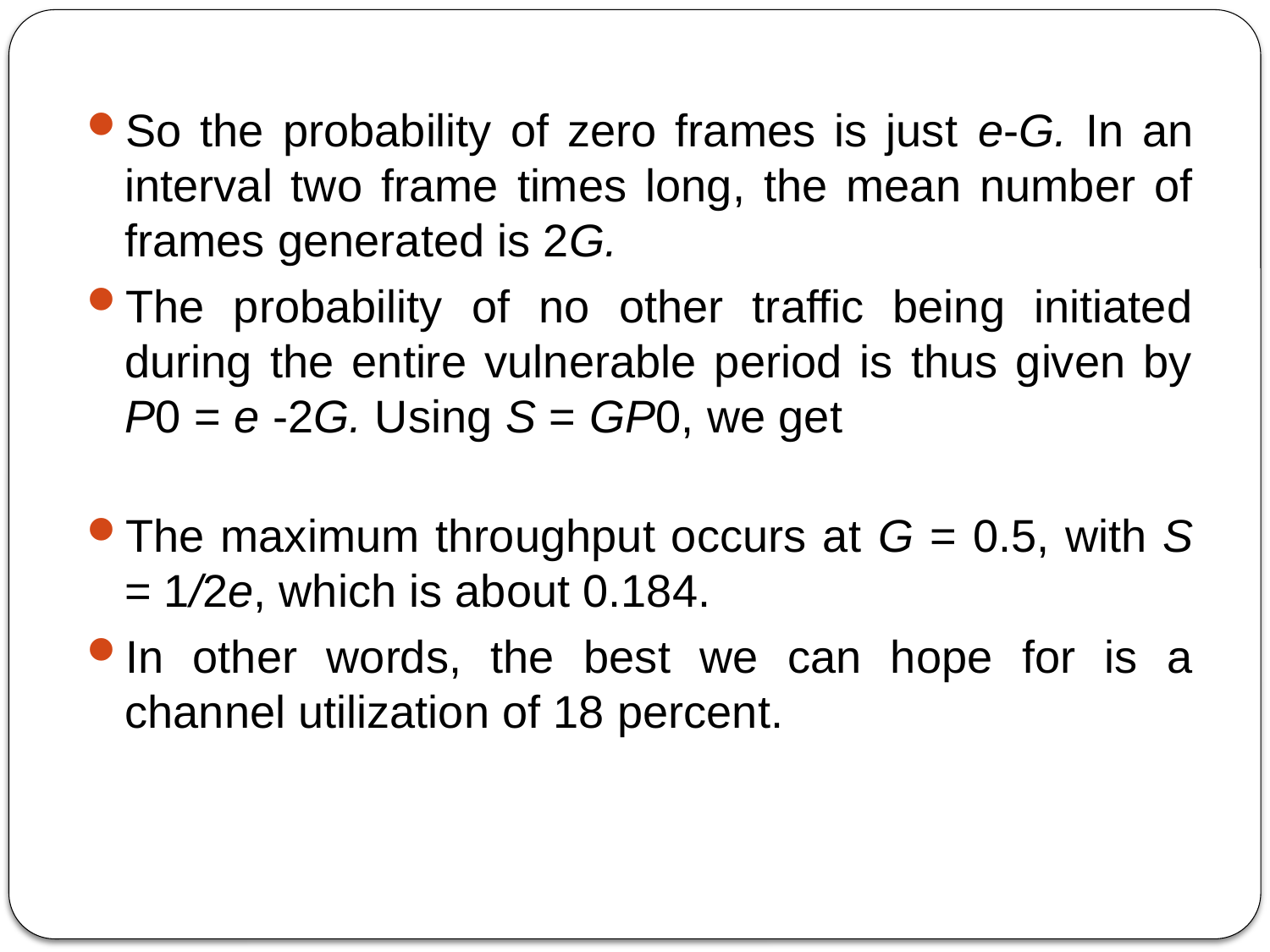

So the probability of zero frames is just e-G. In an interval two frame times long, the mean number of frames generated is 2G.
The probability of no other traffic being initiated during the entire vulnerable period is thus given by P0 = e -2G. Using S = GP0, we get
The maximum throughput occurs at G = 0.5, with S = 1/2e, which is about 0.184.
In other words, the best we can hope for is a channel utilization of 18 percent.